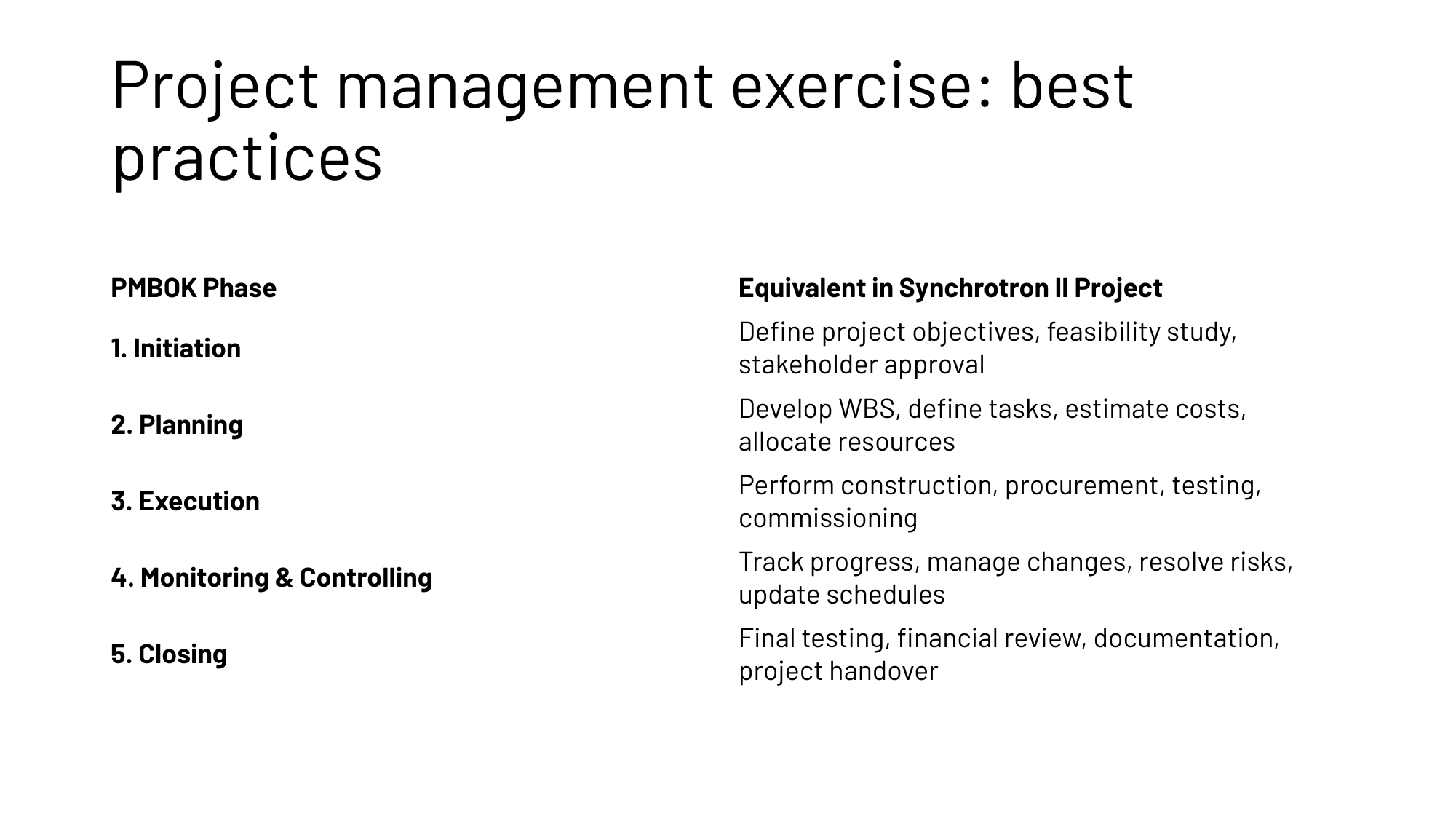

# Project management exercise: best practices
| PMBOK Phase | Equivalent in Synchrotron II Project |
| --- | --- |
| 1. Initiation | Define project objectives, feasibility study, stakeholder approval |
| 2. Planning | Develop WBS, define tasks, estimate costs, allocate resources |
| 3. Execution | Perform construction, procurement, testing, commissioning |
| 4. Monitoring & Controlling | Track progress, manage changes, resolve risks, update schedules |
| 5. Closing | Final testing, financial review, documentation, project handover |